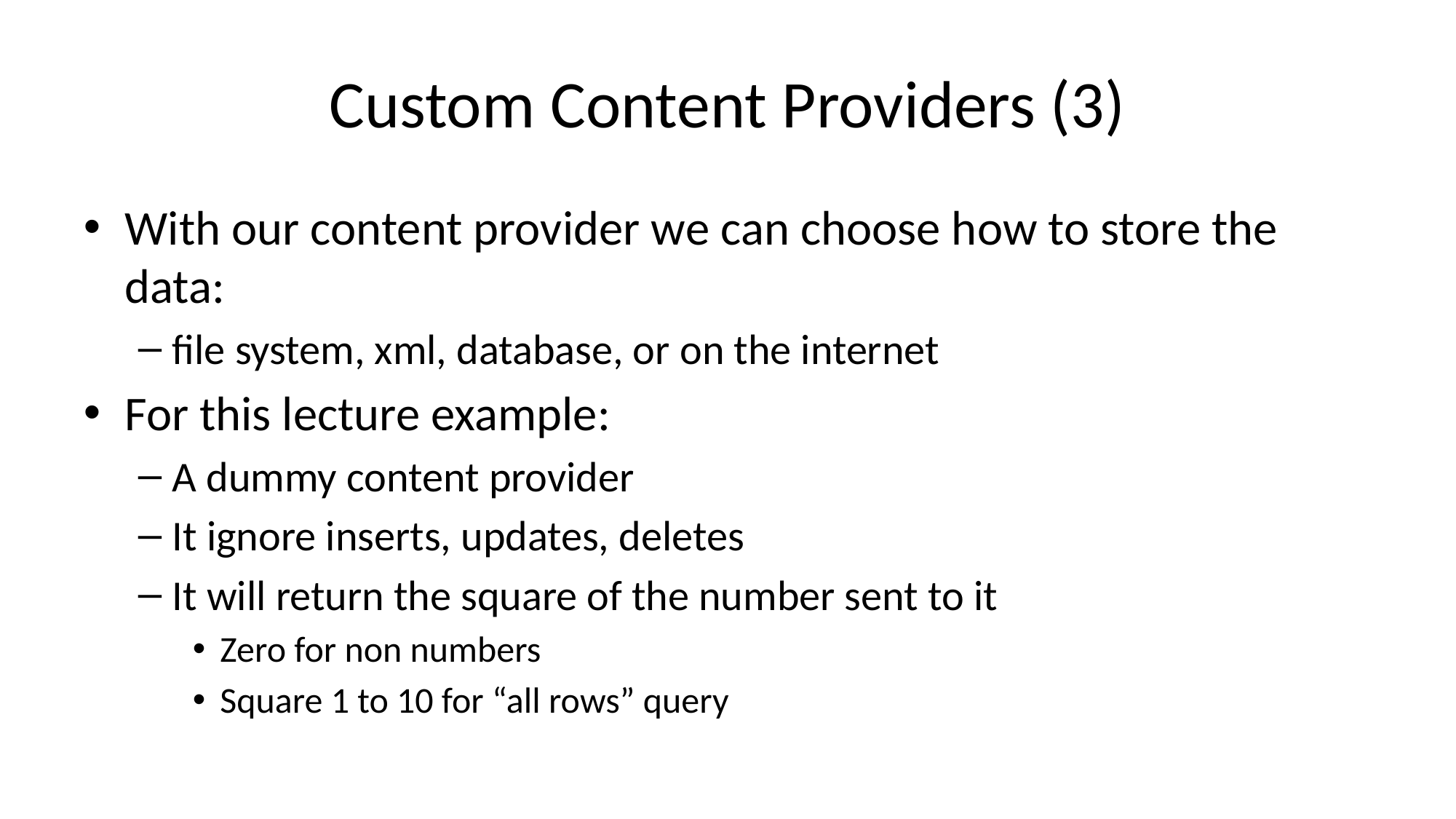

# Custom Content Providers (3)
With our content provider we can choose how to store the data:
file system, xml, database, or on the internet
For this lecture example:
A dummy content provider
It ignore inserts, updates, deletes
It will return the square of the number sent to it
Zero for non numbers
Square 1 to 10 for “all rows” query